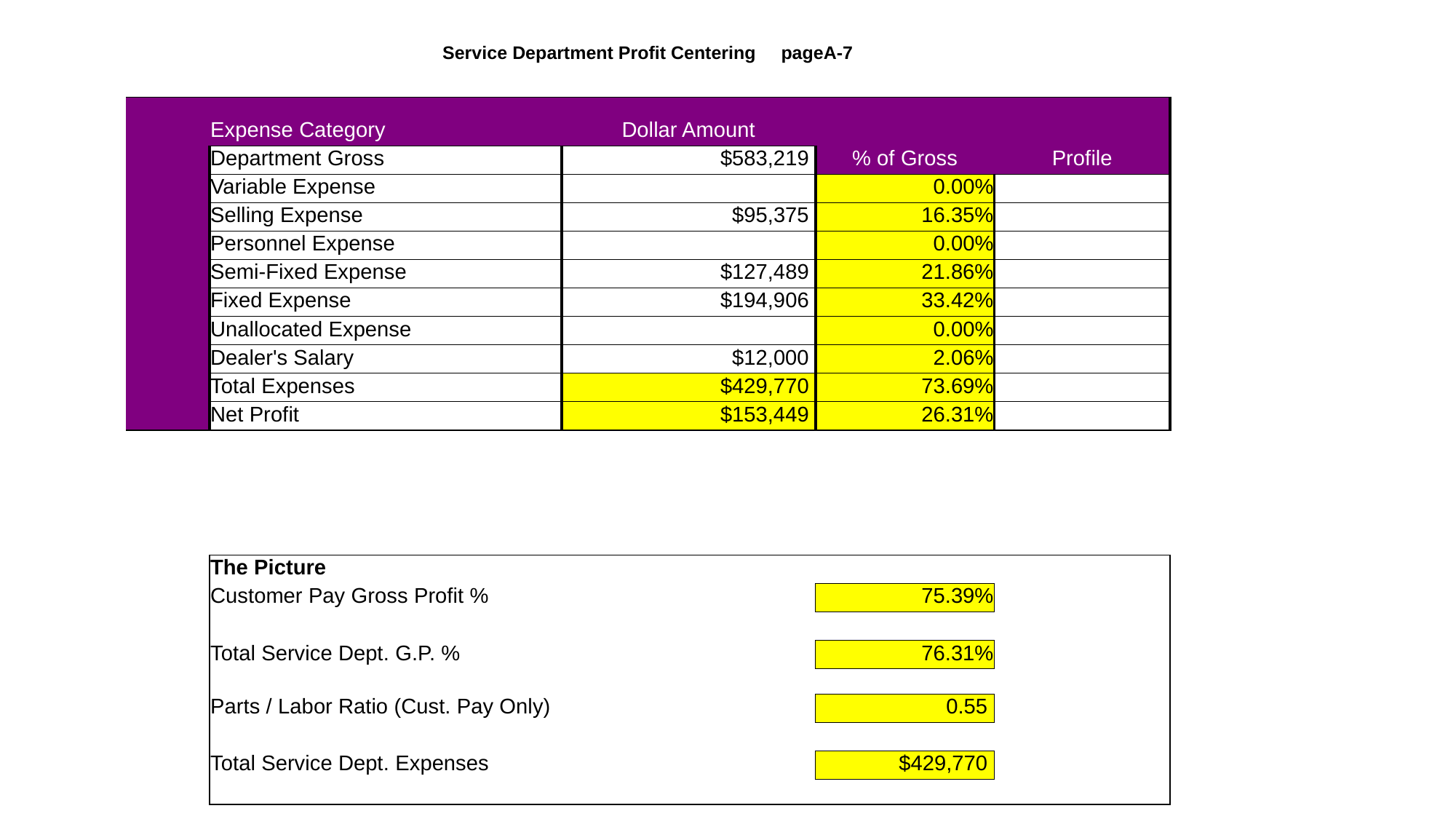

|  |  |  |  |  |
| --- | --- | --- | --- | --- |
| Service Department Profit Centering pageA-7 |  |  |  |  |
|  |  |  |  |  |
|  | Expense Category | Dollar Amount |  |  |
|  | Department Gross | $583,219 | % of Gross | Profile |
|  | Variable Expense |  | 0.00% |  |
|  | Selling Expense | $95,375 | 16.35% |  |
|  | Personnel Expense |  | 0.00% |  |
|  | Semi-Fixed Expense | $127,489 | 21.86% |  |
|  | Fixed Expense | $194,906 | 33.42% |  |
|  | Unallocated Expense |  | 0.00% |  |
|  | Dealer's Salary | $12,000 | 2.06% |  |
|  | Total Expenses | $429,770 | 73.69% |  |
|  | Net Profit | $153,449 | 26.31% |  |
|  |  |  |  |  |
|  |  |  |  |  |
|  |  |  |  |  |
|  |  |  |  |  |
|  |  |  |  |  |
|  | The Picture |  |  |  |
|  | Customer Pay Gross Profit % |  | 75.39% |  |
|  |  |  |  |  |
|  | Total Service Dept. G.P. % |  | 76.31% |  |
|  |  |  |  |  |
|  | Parts / Labor Ratio (Cust. Pay Only) |  | 0.55 |  |
|  |  |  |  |  |
|  | Total Service Dept. Expenses |  | $429,770 |  |
|  |  |  |  |  |